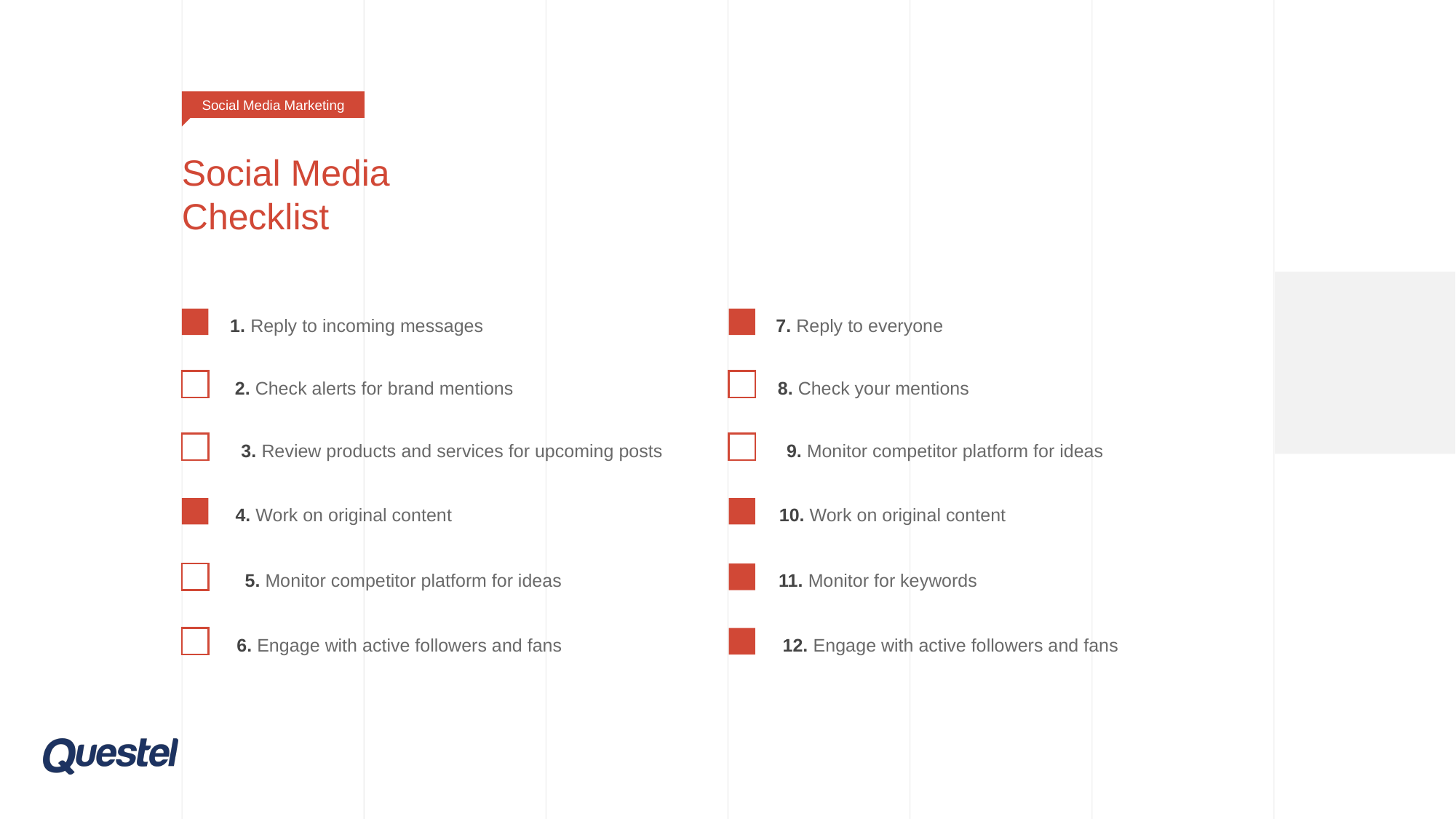

Social Media Marketing

# Social Media Checklist

1. Reply to incoming messages
7. Reply to everyone

2. Check alerts for brand mentions
8. Check your mentions

3. Review products and services for upcoming posts
9. Monitor competitor platform for ideas

4. Work on original content
10. Work on original content

5. Monitor competitor platform for ideas
11. Monitor for keywords

6. Engage with active followers and fans
12. Engage with active followers and fans